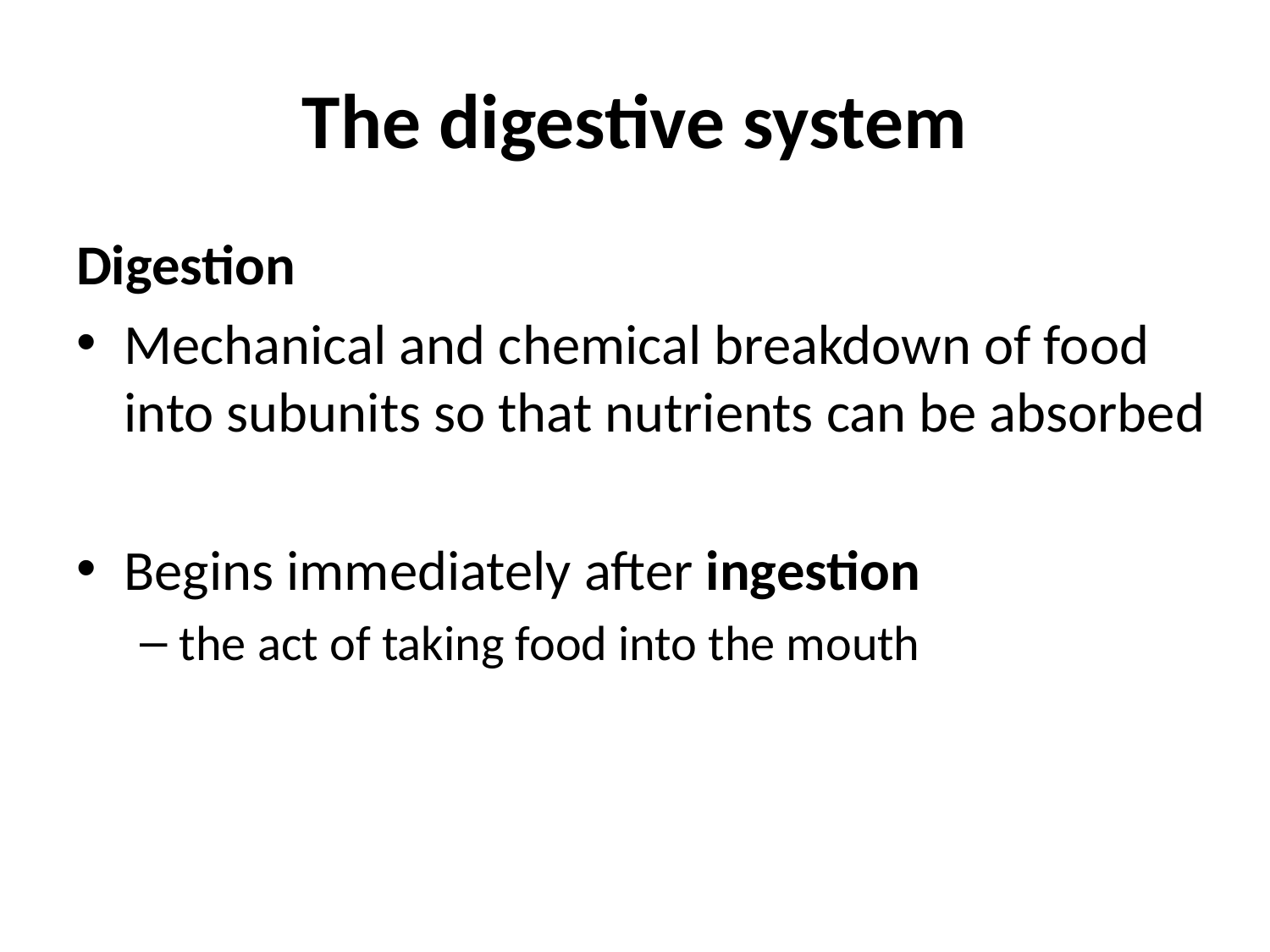

# The digestive system
Digestion
Mechanical and chemical breakdown of food into subunits so that nutrients can be absorbed

Begins immediately after ingestion
the act of taking food into the mouth